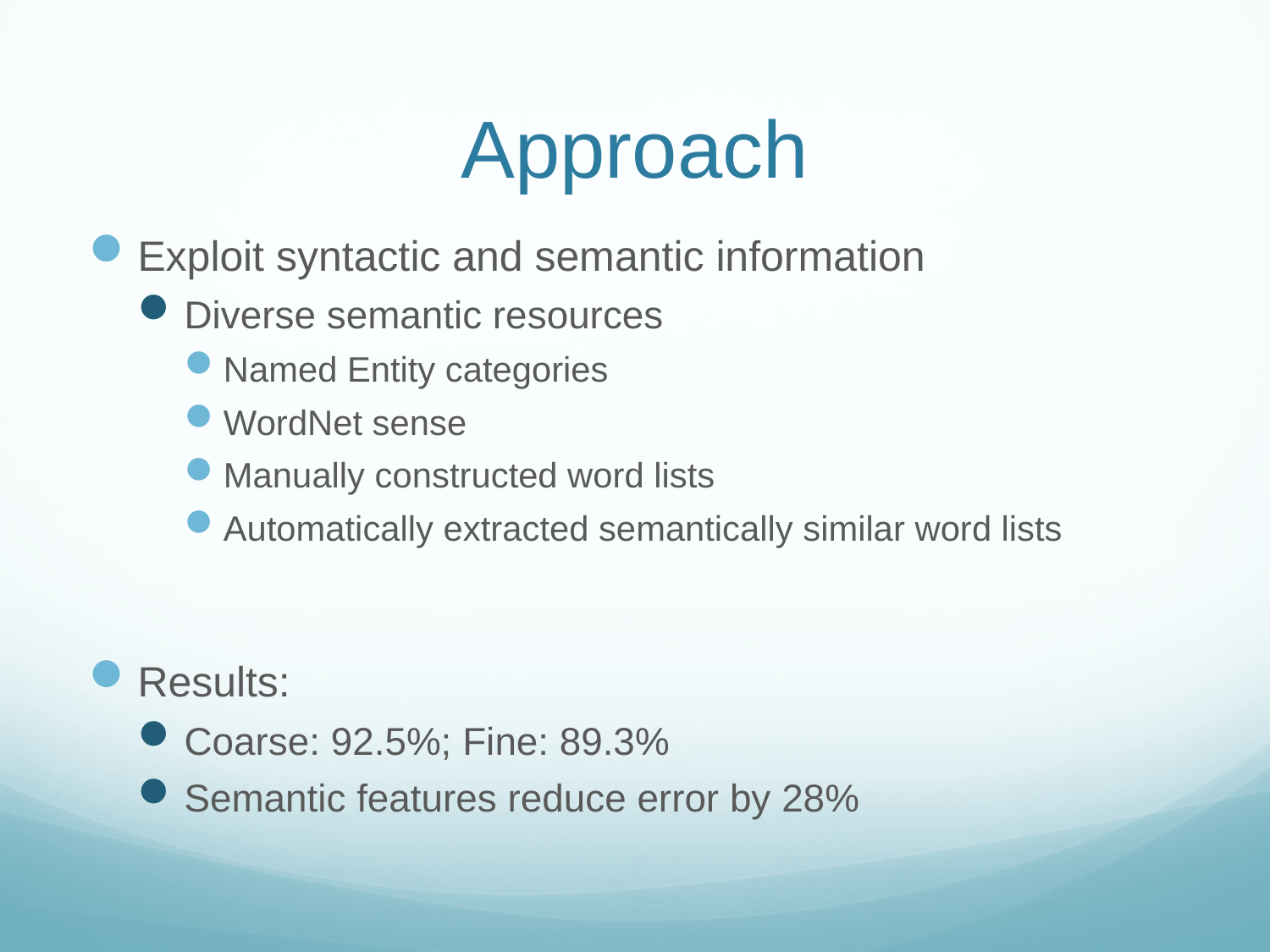

# Approach
Exploit syntactic and semantic information
Diverse semantic resources
Named Entity categories
WordNet sense
Manually constructed word lists
Automatically extracted semantically similar word lists

Results:
Coarse: 92.5%; Fine: 89.3%
Semantic features reduce error by 28%